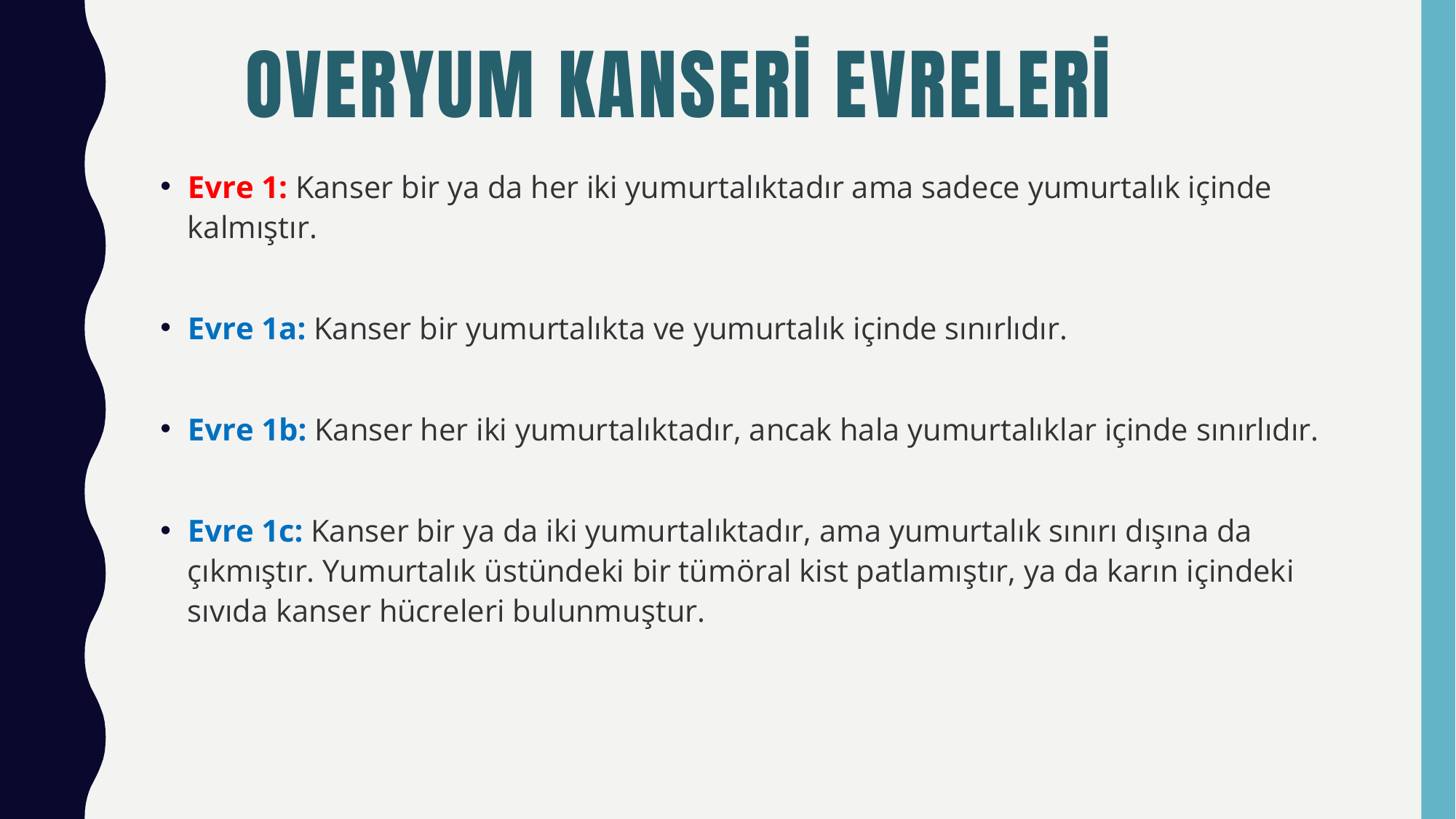

# Overyum kanseri evreleri
Evre 1: Kanser bir ya da her iki yumurtalıktadır ama sadece yumurtalık içinde kalmıştır.

Evre 1a: Kanser bir yumurtalıkta ve yumurtalık içinde sınırlıdır.

Evre 1b: Kanser her iki yumurtalıktadır, ancak hala yumurtalıklar içinde sınırlıdır.

Evre 1c: Kanser bir ya da iki yumurtalıktadır, ama yumurtalık sınırı dışına da çıkmıştır. Yumurtalık üstündeki bir tümöral kist patlamıştır, ya da karın içindeki sıvıda kanser hücreleri bulunmuştur.